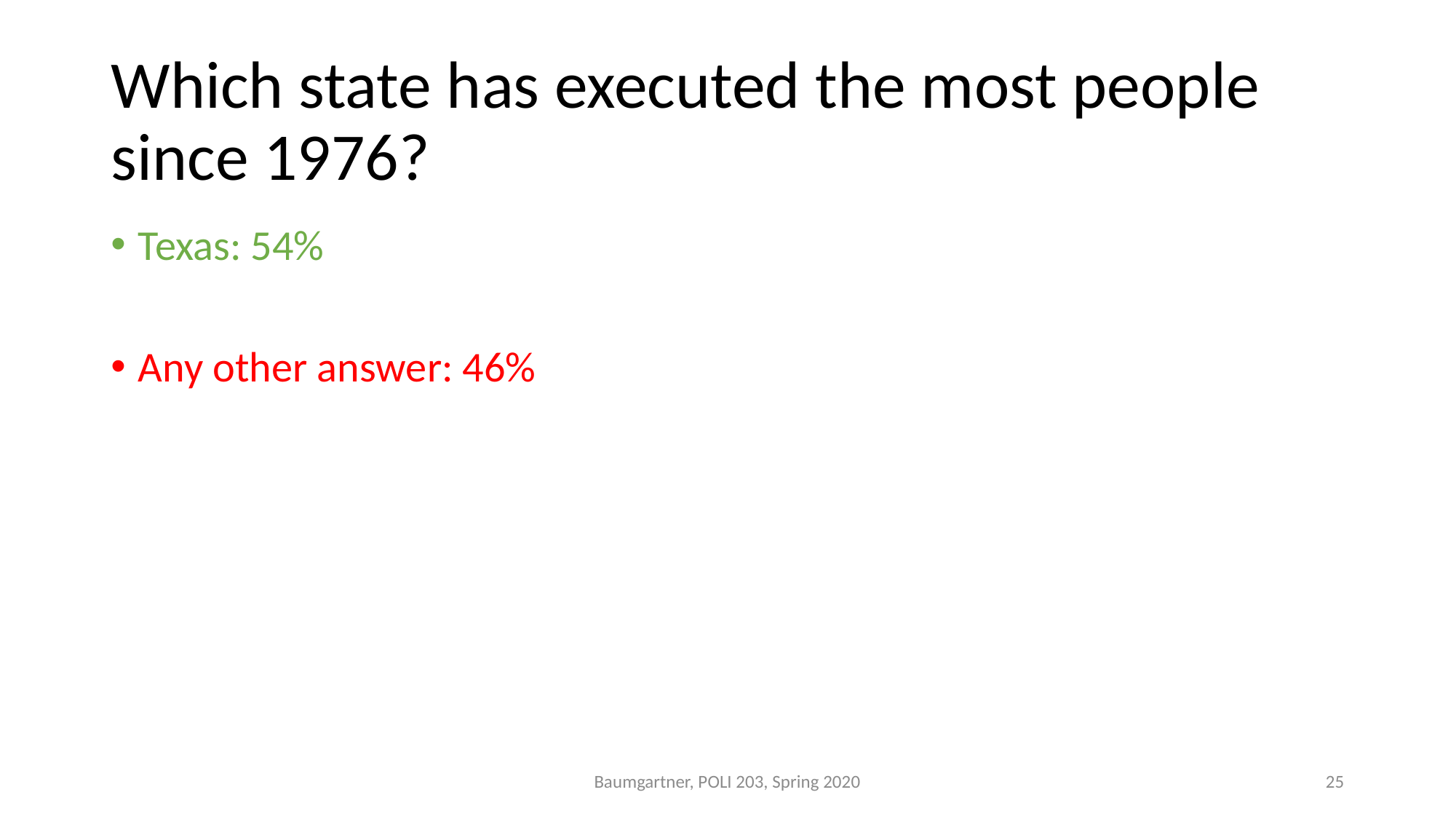

# Which state has executed the most people since 1976?
Texas: 54%

Any other answer: 46%
Baumgartner, POLI 203, Spring 2020
25